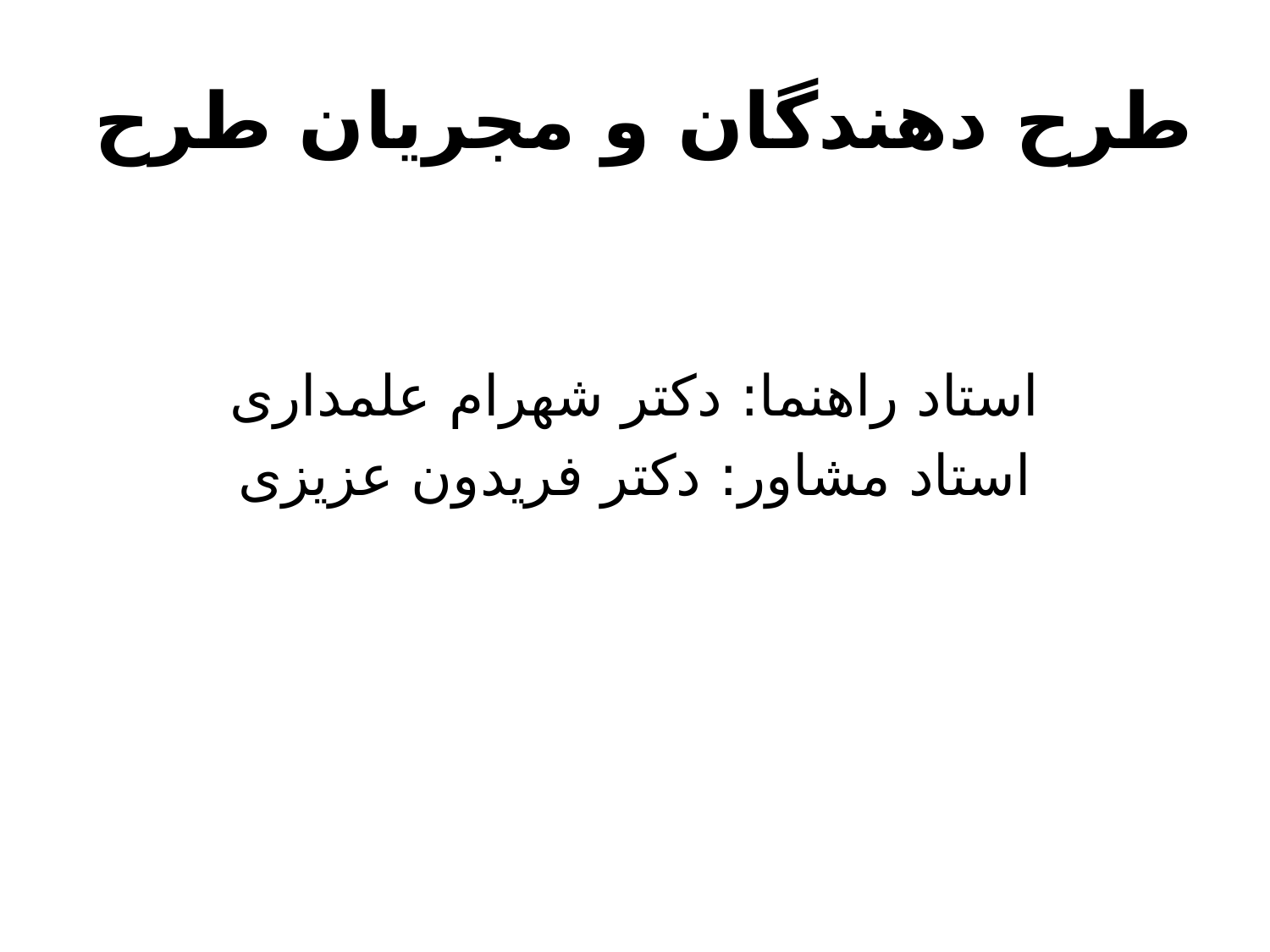

# طرح دهندگان و مجریان طرح
استاد راهنما: دکتر شهرام علمداری
استاد مشاور: دکتر فریدون عزیزی